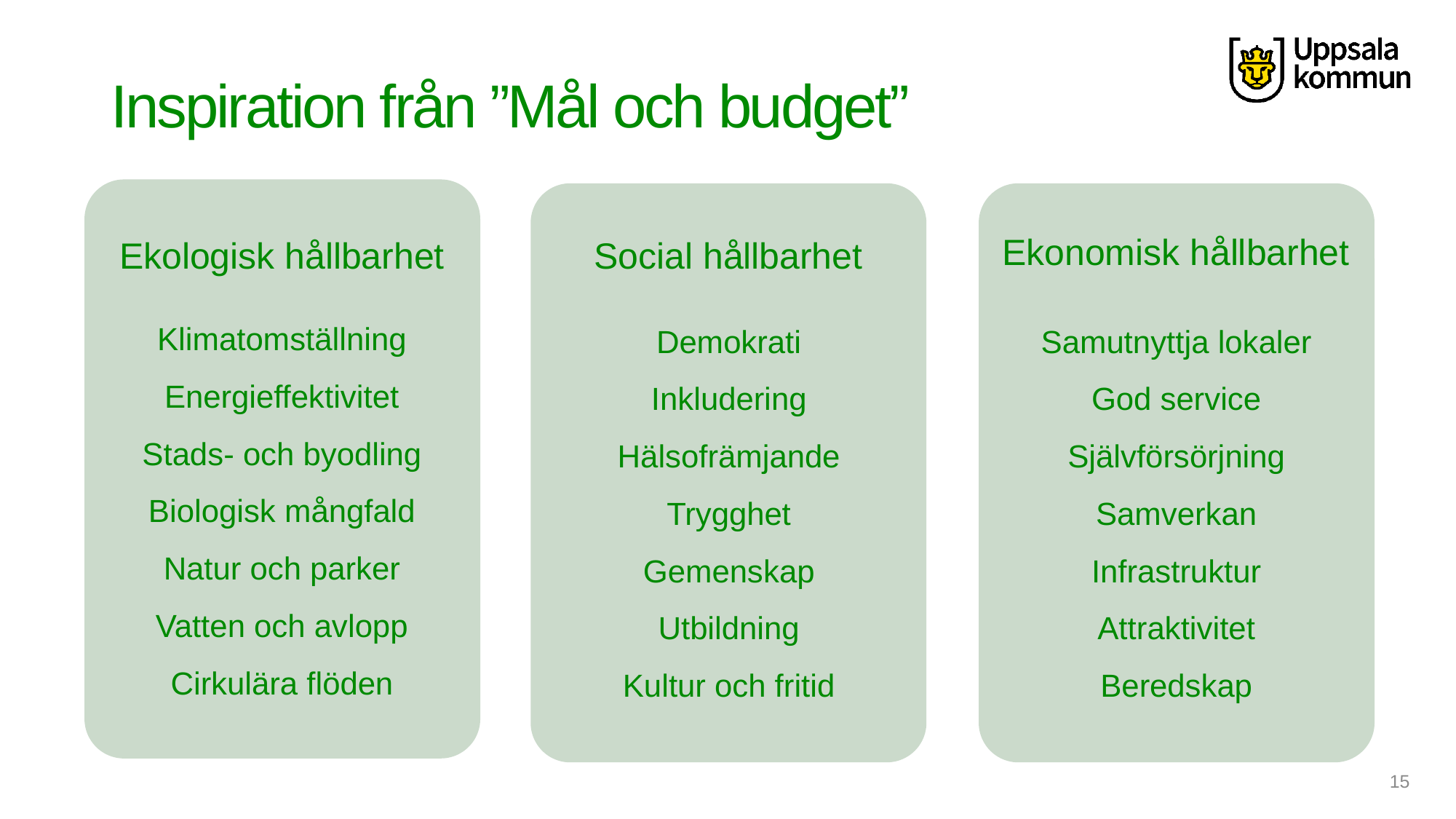

# Inspiration från ”Mål och budget”

Klimatomställning
Energieffektivitet
Stads- och byodling
Biologisk mångfald
Natur och parker
Vatten och avlopp
Cirkulära flöden

Ekonomisk hållbarhet
Social hållbarhet

Ekologisk hållbarhet
Demokrati
Inkludering
Hälsofrämjande
Trygghet
Gemenskap
Utbildning
Kultur och fritid
Samutnyttja lokaler
God service
Självförsörjning
Samverkan
Infrastruktur
Attraktivitet
Beredskap
15